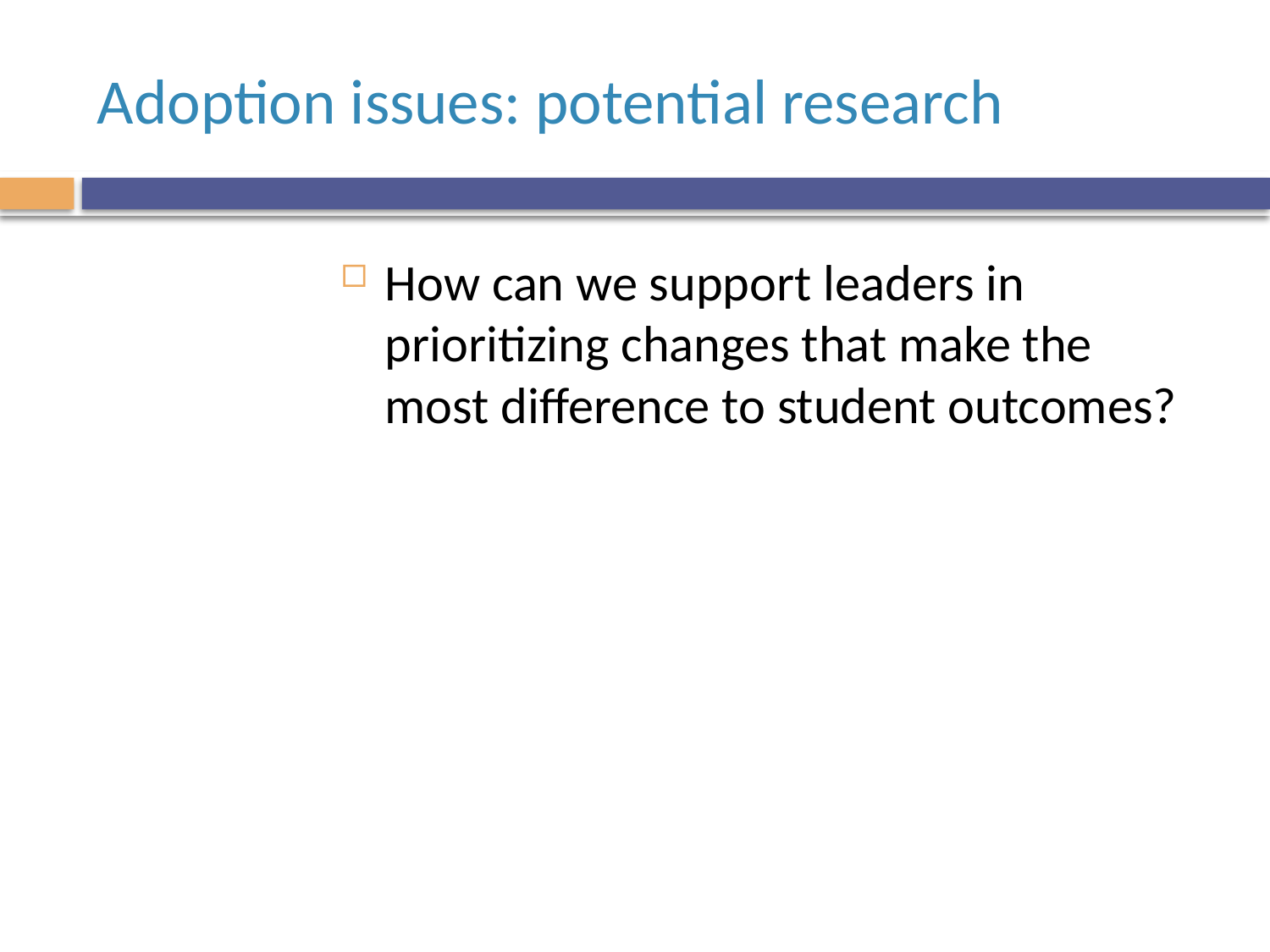

# Adoption issues: potential research

How can we support leaders in prioritizing changes that make the most difference to student outcomes?